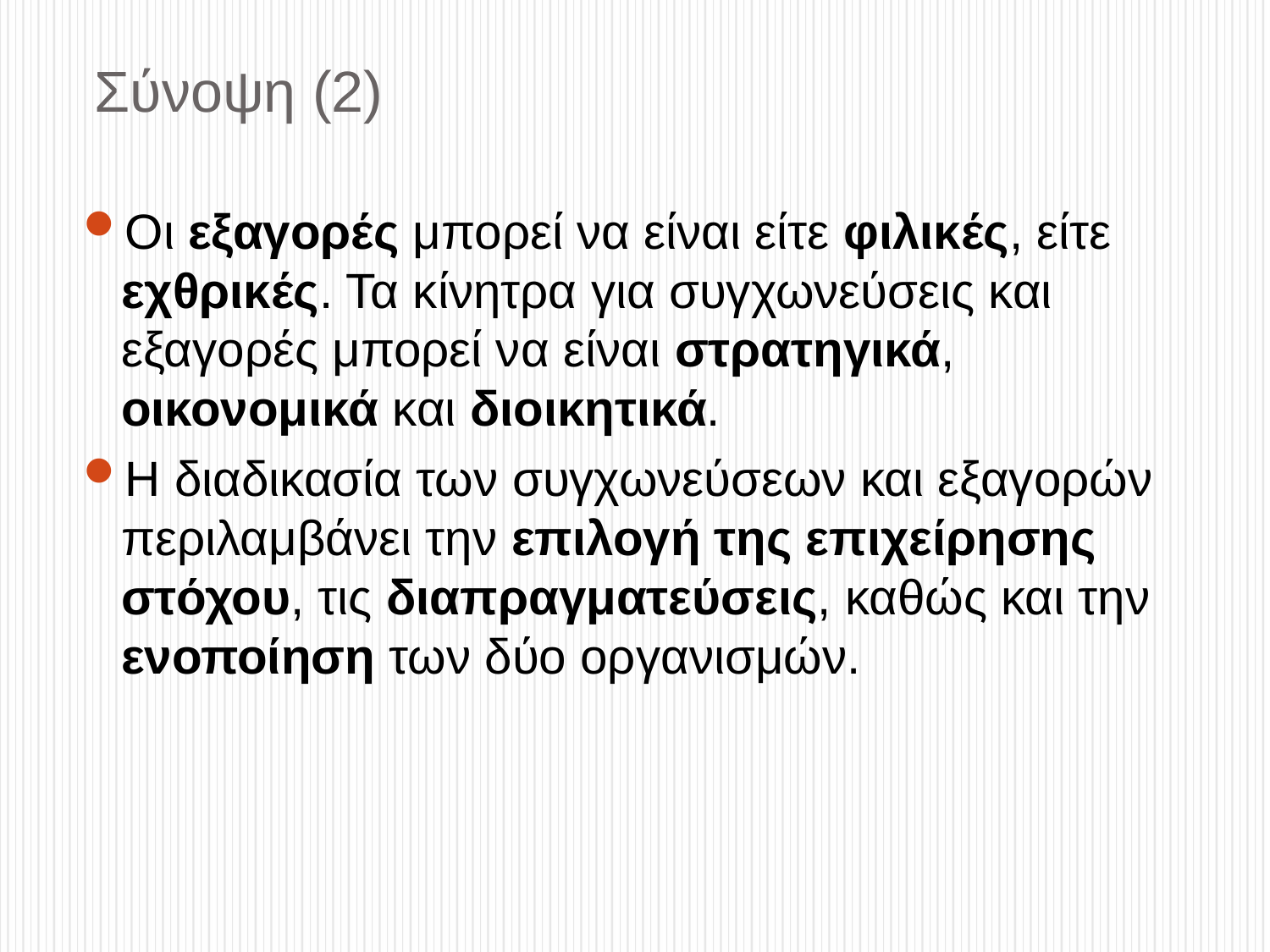

# Σύνοψη (2)
Οι εξαγορές μπορεί να είναι είτε φιλικές, είτε εχθρικές. Τα κίνητρα για συγχωνεύσεις και εξαγορές μπορεί να είναι στρατηγικά, οικονομικά και διοικητικά.
Η διαδικασία των συγχωνεύσεων και εξαγορών περιλαμβάνει την επιλογή της επιχείρησης στόχου, τις διαπραγματεύσεις, καθώς και την ενοποίηση των δύο οργανισμών.